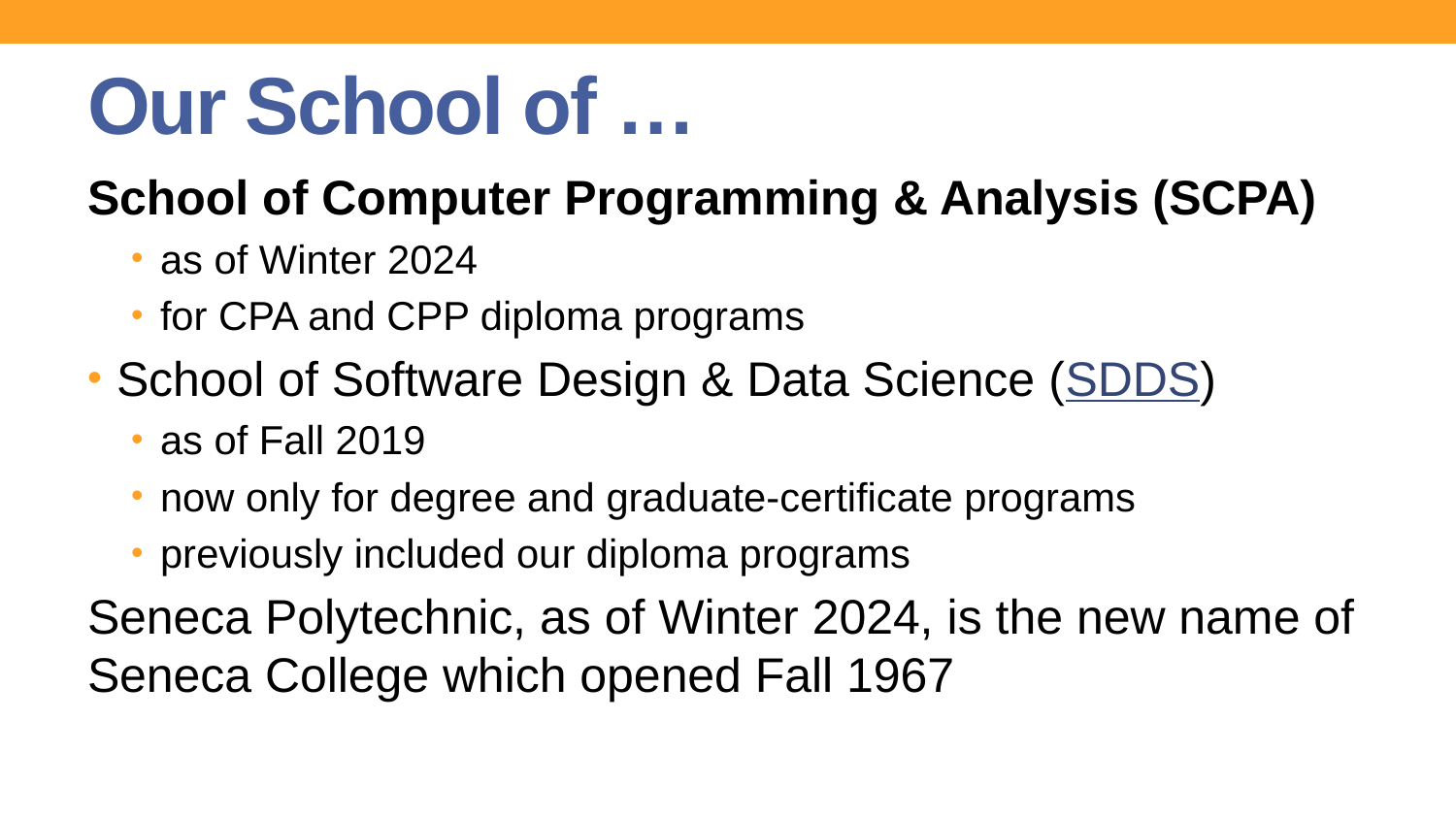

# Our School of …
School of Computer Programming & Analysis (SCPA)
as of Winter 2024
for CPA and CPP diploma programs
School of Software Design & Data Science (SDDS)
as of Fall 2019
now only for degree and graduate-certificate programs
previously included our diploma programs
Seneca Polytechnic, as of Winter 2024, is the new name of
Seneca College which opened Fall 1967